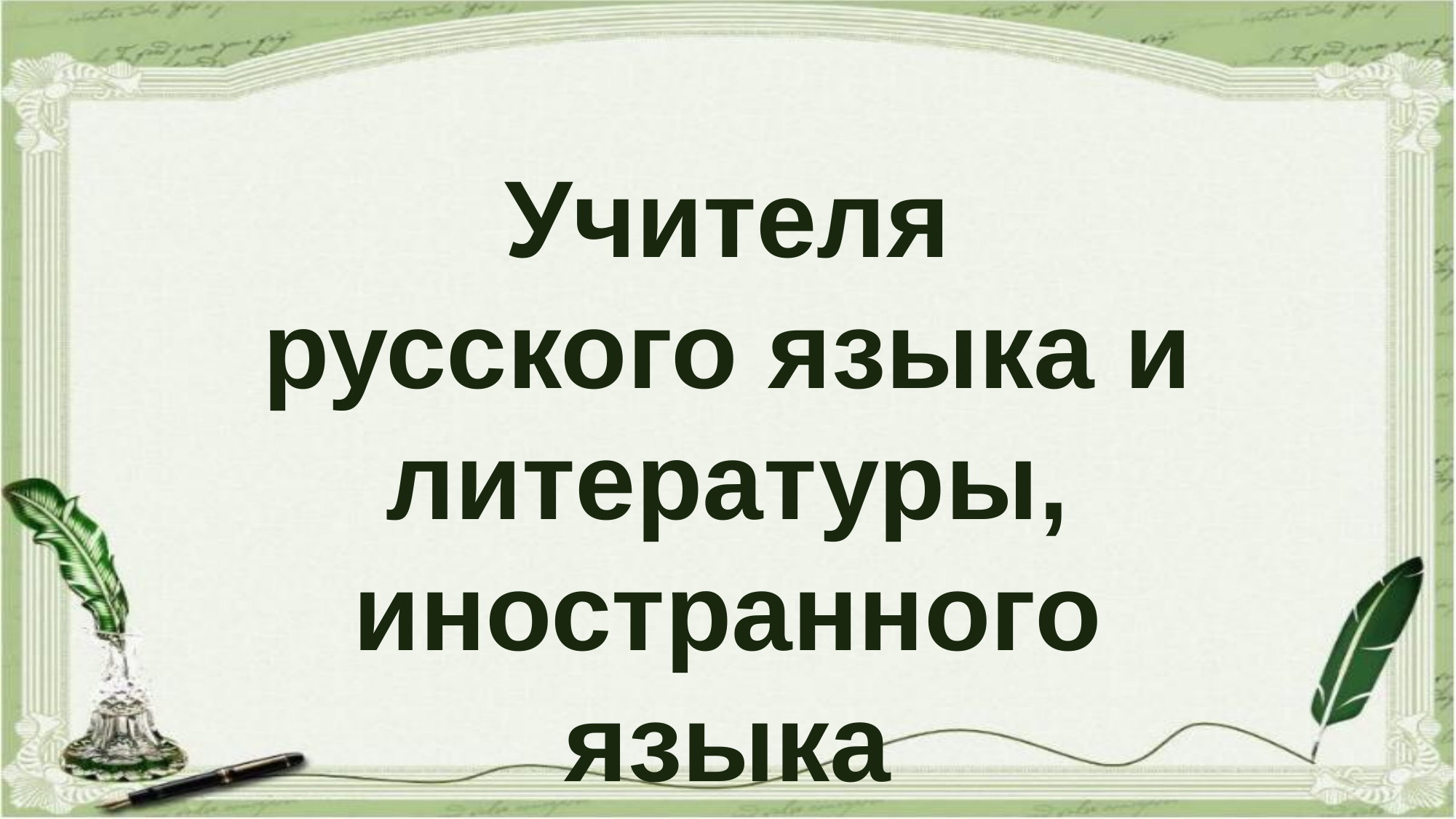

Учителя русского языка и литературы, иностранного языка